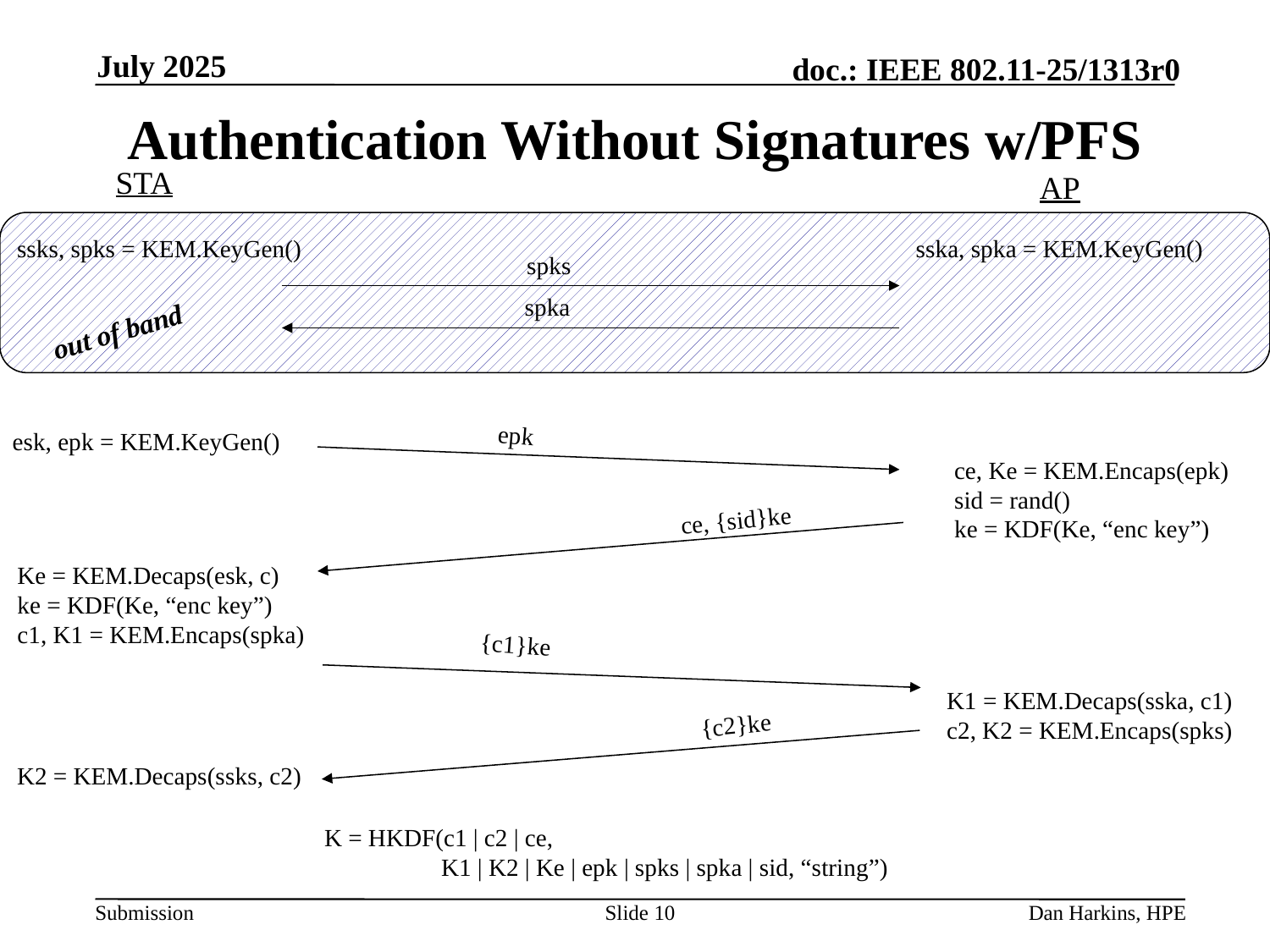

July 2025
# Authentication Without Signatures w/PFS
STA
AP

ssks, spks = KEM.KeyGen()
sska, spka = KEM.KeyGen()
spks
spka
out of band
epk
esk, epk = KEM.KeyGen()
ce, Ke = KEM.Encaps(epk)
sid = rand()
ke = KDF(Ke, “enc key”)
ce, {sid}ke
Ke = KEM.Decaps(esk, c)
ke = KDF(Ke, “enc key”)
c1, K1 = KEM.Encaps(spka)
{c1}ke
K1 = KEM.Decaps(sska, c1)
c2, K2 = KEM.Encaps(spks)
{c2}ke
K2 = KEM.Decaps(ssks, c2)
K = HKDF(c1 | c2 | ce,
                   K1 | K2 | Ke | epk | spks | spka | sid, “string”)
Slide 10
Dan Harkins, HPE